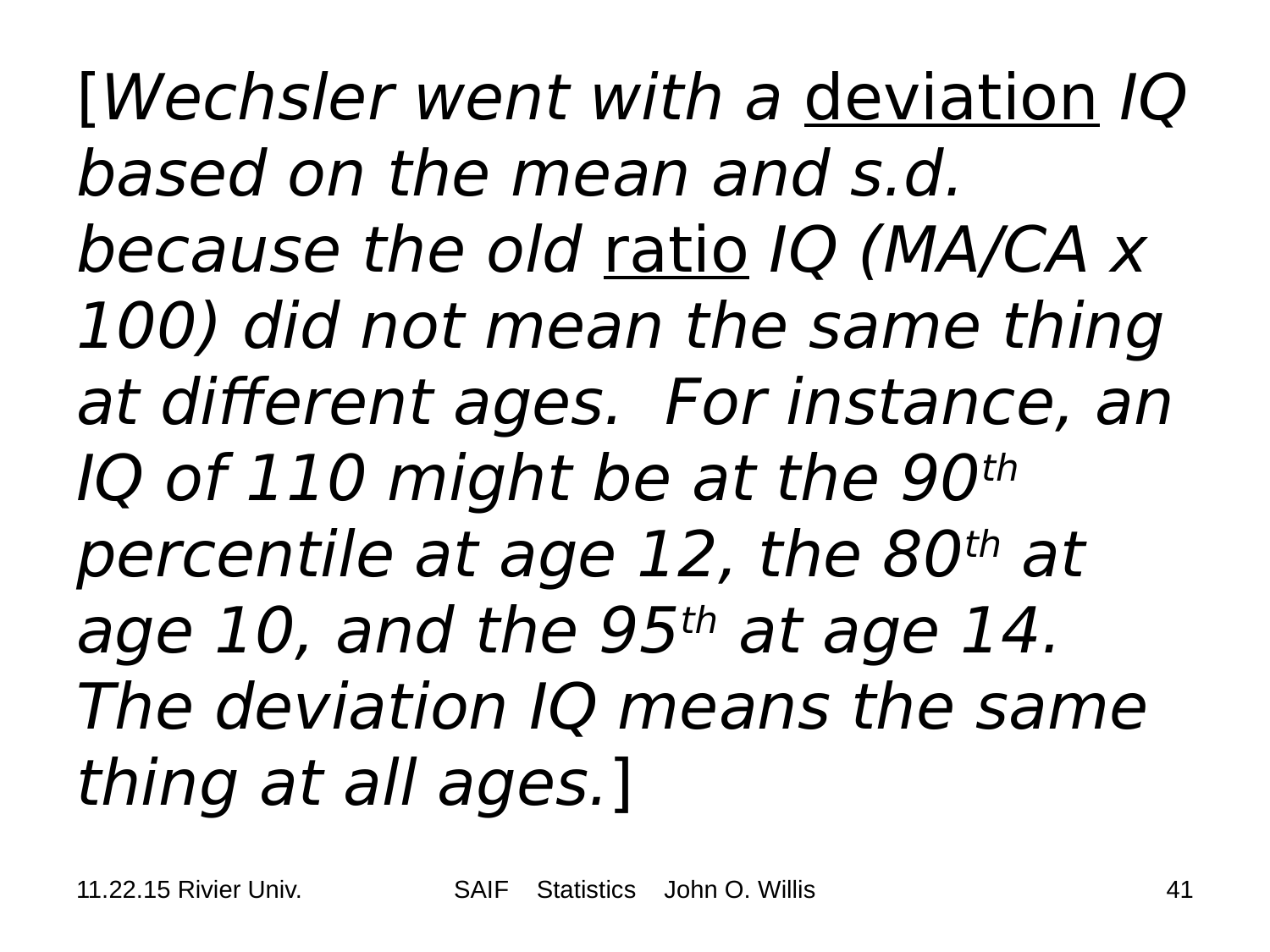

# [Wechsler went with a deviation IQ based on the mean and s.d. because the old ratio IQ (MA/CA x 100) did not mean the same thing at different ages.  For instance, an IQ of 110 might be at the 90th percentile at age 12, the 80th at age 10, and the 95th at age 14.  The deviation IQ means the same thing at all ages.]
11.22.15 Rivier Univ.
SAIF    Statistics    John O. Willis
41